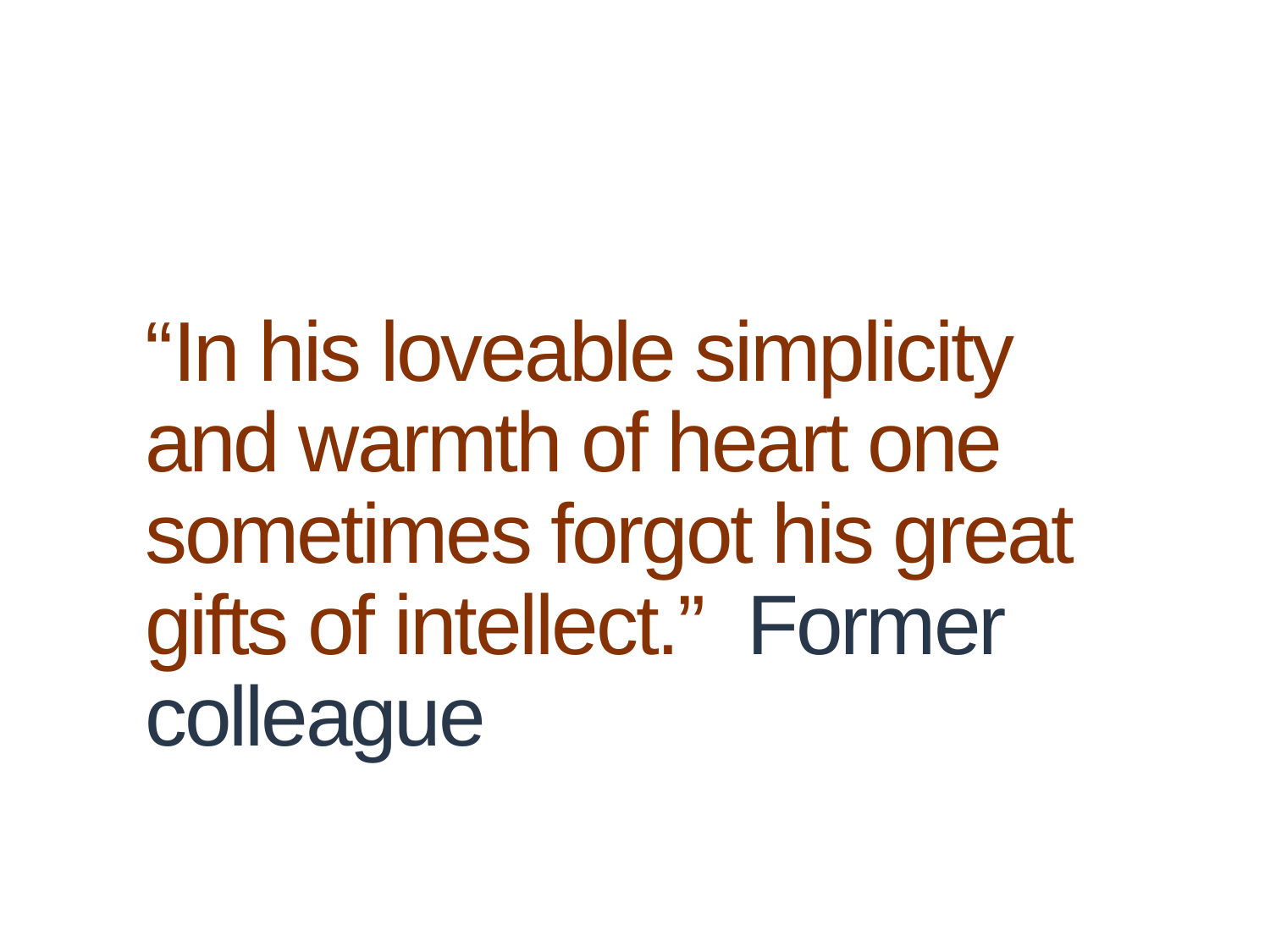

# “In his loveable simplicity and warmth of heart one sometimes forgot his great gifts of intellect.”  Former colleague